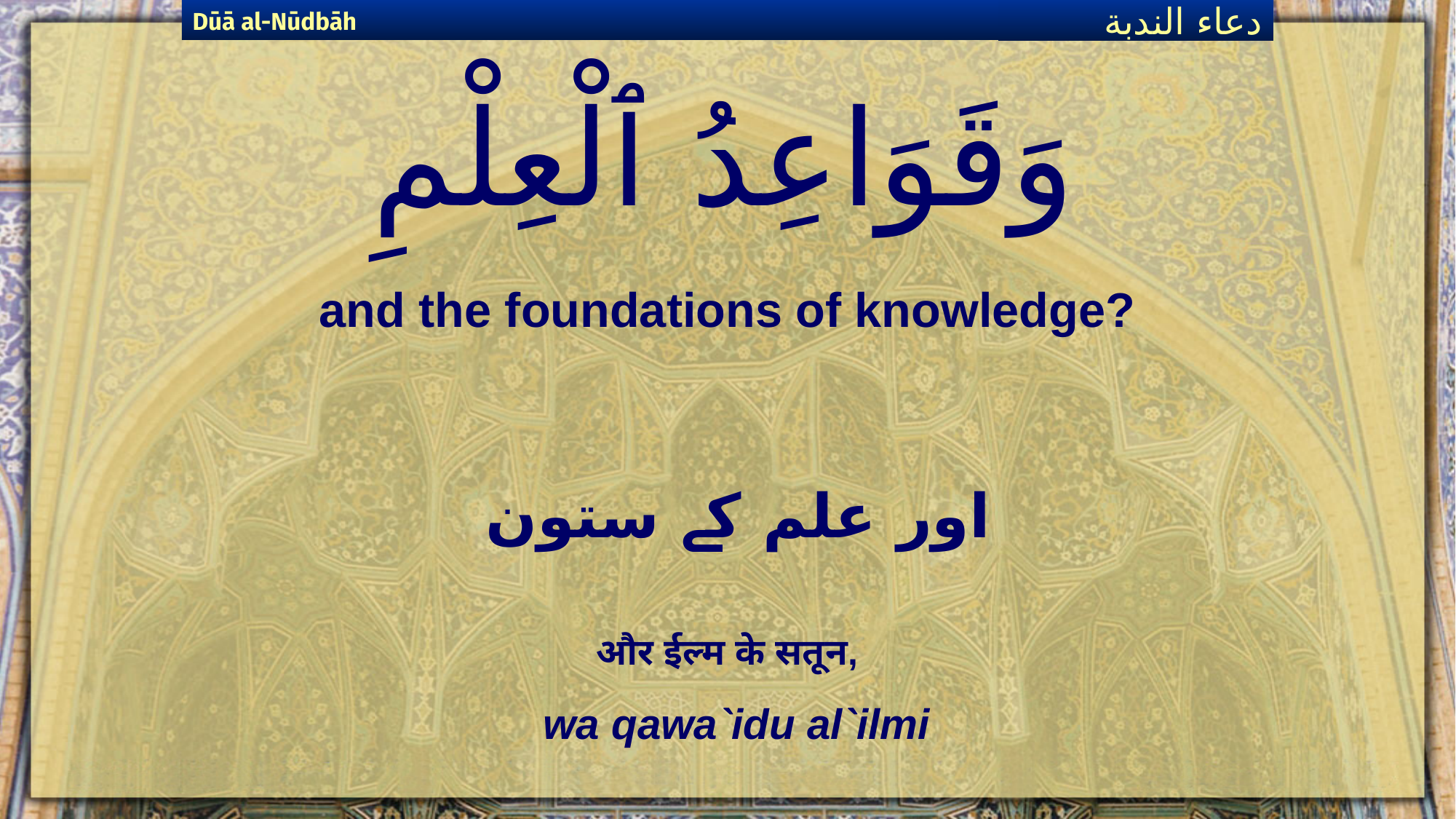

Dūā al-Nūdbāh
دعاء الندبة
# وَقَوَاعِدُ ٱلْعِلْمِ
and the foundations of knowledge?
اور علم کے ستون
और ईल्म के सतून,
wa qawa`idu al`ilmi